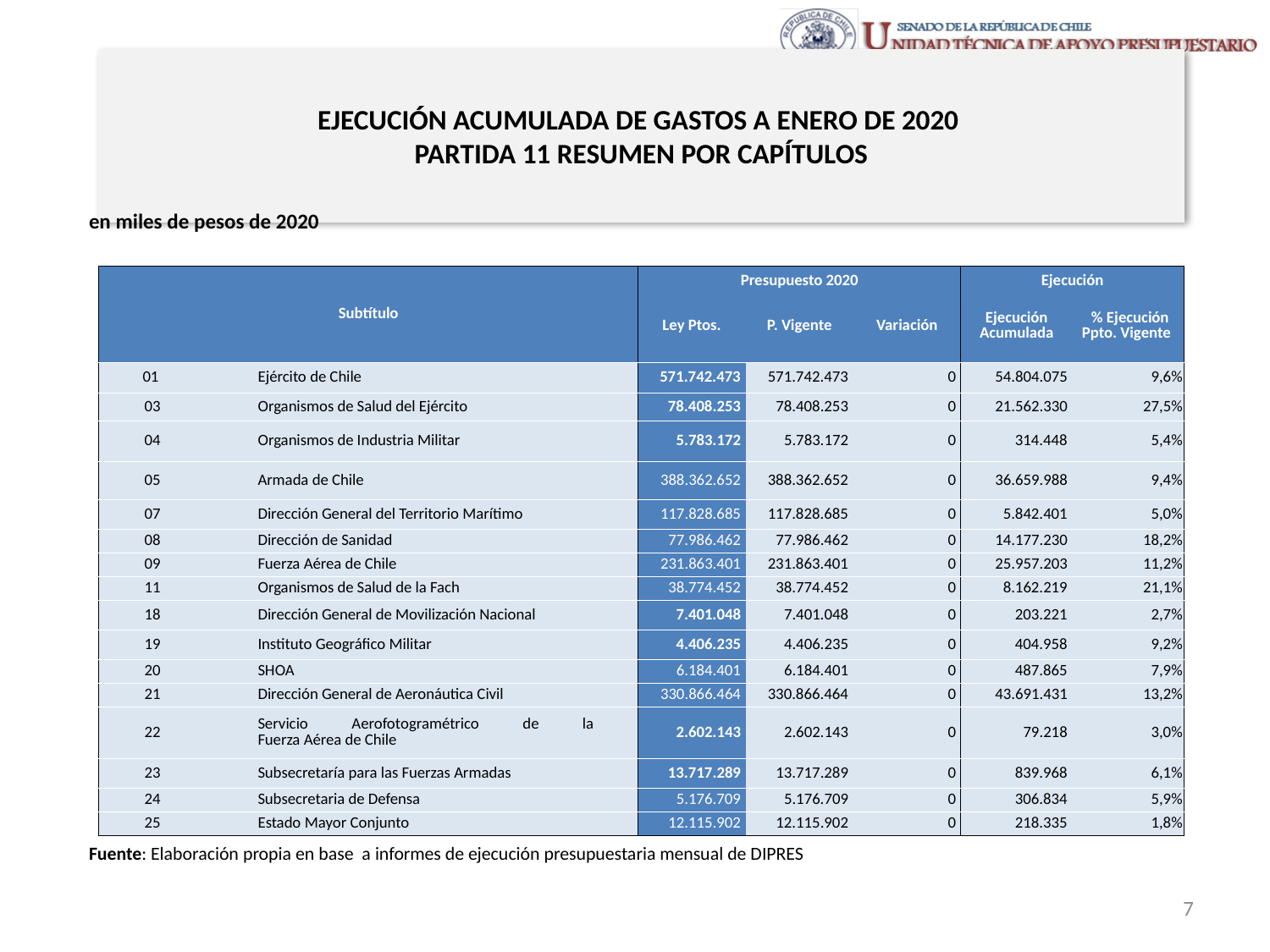

# EJECUCIÓN ACUMULADA DE GASTOS A ENERO DE 2020 PARTIDA 11 RESUMEN POR CAPÍTULOS
en miles de pesos de 2020
| Subtítulo |  |  | Presupuesto 2020 |  |  | Ejecución |  |
| --- | --- | --- | --- | --- | --- | --- | --- |
|  |  |  | Ley Ptos. | P. Vigente | Variación | Ejecución Acumulada | % Ejecución Ppto. Vigente |
| 01 |  | Ejército de Chile | 571.742.473 | 571.742.473 | 0 | 54.804.075 | 9,6% |
| 03 |  | Organismos de Salud del Ejército | 78.408.253 | 78.408.253 | 0 | 21.562.330 | 27,5% |
| 04 |  | Organismos de Industria Militar | 5.783.172 | 5.783.172 | 0 | 314.448 | 5,4% |
| 05 |  | Armada de Chile | 388.362.652 | 388.362.652 | 0 | 36.659.988 | 9,4% |
| 07 |  | Dirección General del Territorio Marítimo | 117.828.685 | 117.828.685 | 0 | 5.842.401 | 5,0% |
| 08 |  | Dirección de Sanidad | 77.986.462 | 77.986.462 | 0 | 14.177.230 | 18,2% |
| 09 |  | Fuerza Aérea de Chile | 231.863.401 | 231.863.401 | 0 | 25.957.203 | 11,2% |
| 11 |  | Organismos de Salud de la Fach | 38.774.452 | 38.774.452 | 0 | 8.162.219 | 21,1% |
| 18 |  | Dirección General de Movilización Nacional | 7.401.048 | 7.401.048 | 0 | 203.221 | 2,7% |
| 19 |  | Instituto Geográfico Militar | 4.406.235 | 4.406.235 | 0 | 404.958 | 9,2% |
| 20 |  | SHOA | 6.184.401 | 6.184.401 | 0 | 487.865 | 7,9% |
| 21 |  | Dirección General de Aeronáutica Civil | 330.866.464 | 330.866.464 | 0 | 43.691.431 | 13,2% |
| 22 |  | Servicio Aerofotogramétrico de la Fuerza Aérea de Chile | 2.602.143 | 2.602.143 | 0 | 79.218 | 3,0% |
| 23 |  | Subsecretaría para las Fuerzas Armadas | 13.717.289 | 13.717.289 | 0 | 839.968 | 6,1% |
| 24 |  | Subsecretaria de Defensa | 5.176.709 | 5.176.709 | 0 | 306.834 | 5,9% |
| 25 |  | Estado Mayor Conjunto | 12.115.902 | 12.115.902 | 0 | 218.335 | 1,8% |
Fuente: Elaboración propia en base  a informes de ejecución presupuestaria mensual de DIPRES
7